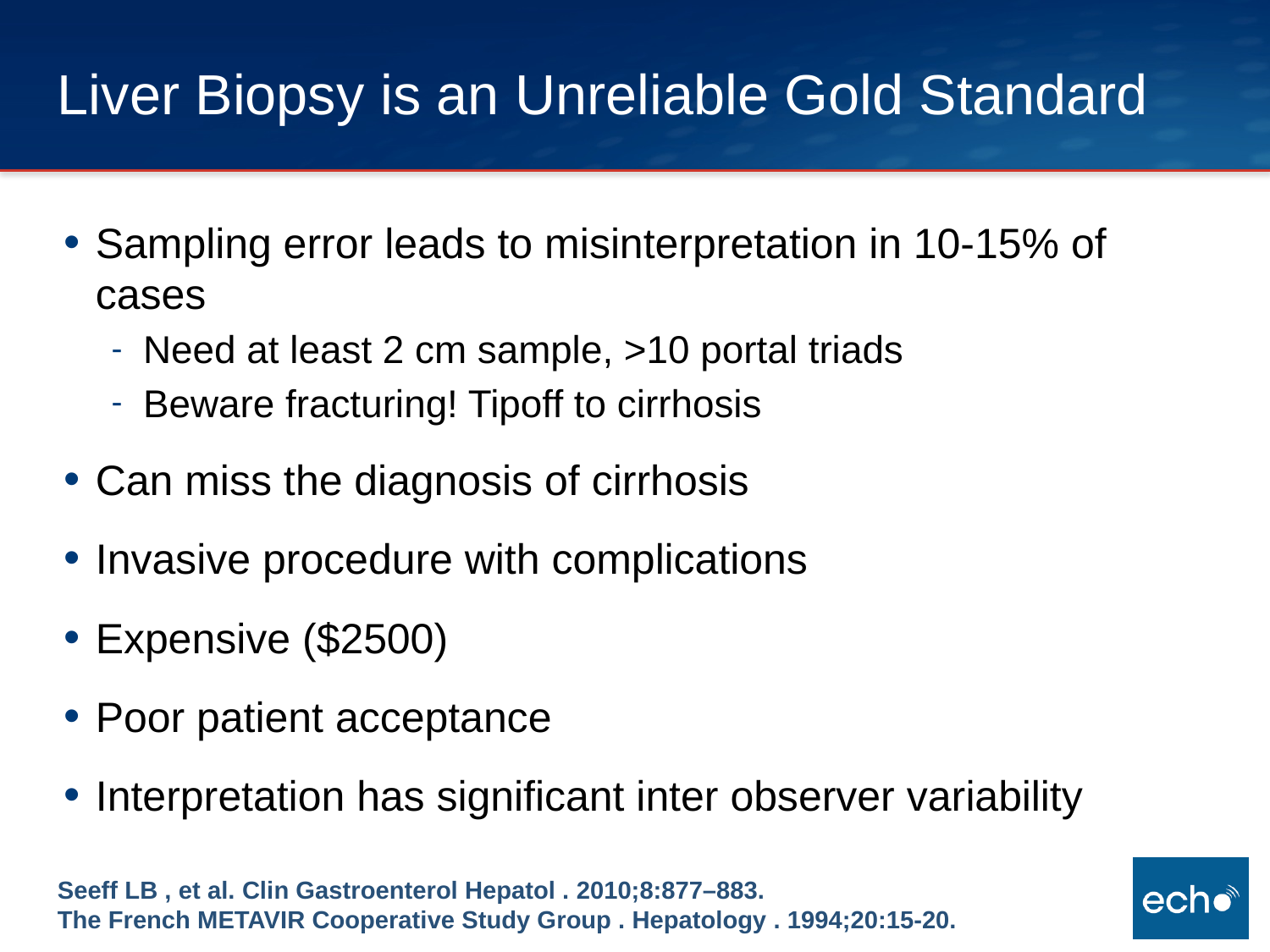

# Liver Biopsy is an Unreliable Gold Standard
Sampling error leads to misinterpretation in 10-15% of cases
Need at least 2 cm sample, >10 portal triads
Beware fracturing! Tipoff to cirrhosis
Can miss the diagnosis of cirrhosis
Invasive procedure with complications
Expensive ($2500)
Poor patient acceptance
Interpretation has significant inter observer variability

Seeff LB , et al. Clin Gastroenterol Hepatol . 2010;8:877–883.
The French METAVIR Cooperative Study Group . Hepatology . 1994;20:15-20.